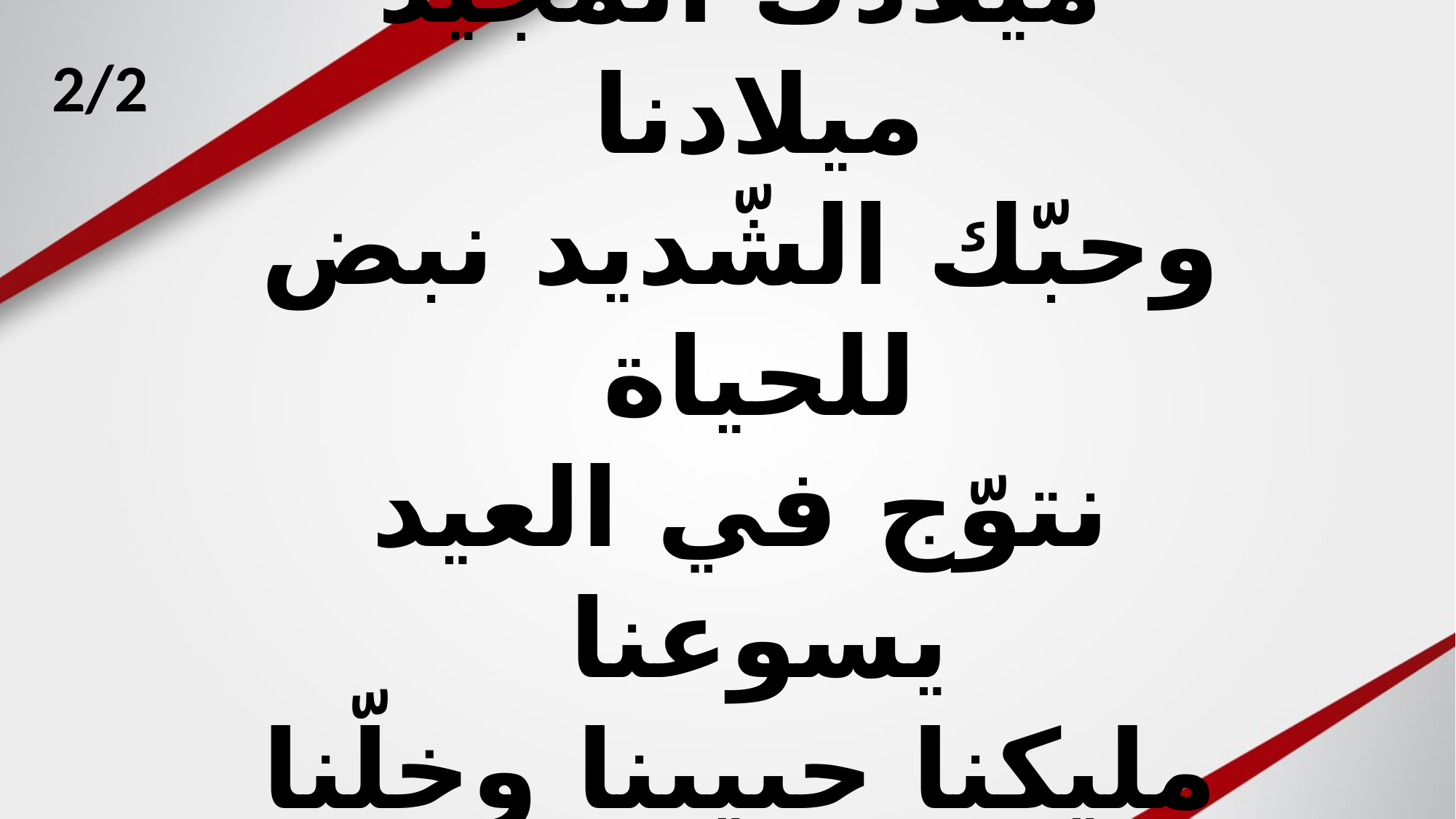

2/2
# ميلادك المجيد ميلادنا وحبّك الشّديد نبض للحياة  نتوّج في العيد يسوعنا مليكنا حبيبنا وخلّنا الفريد